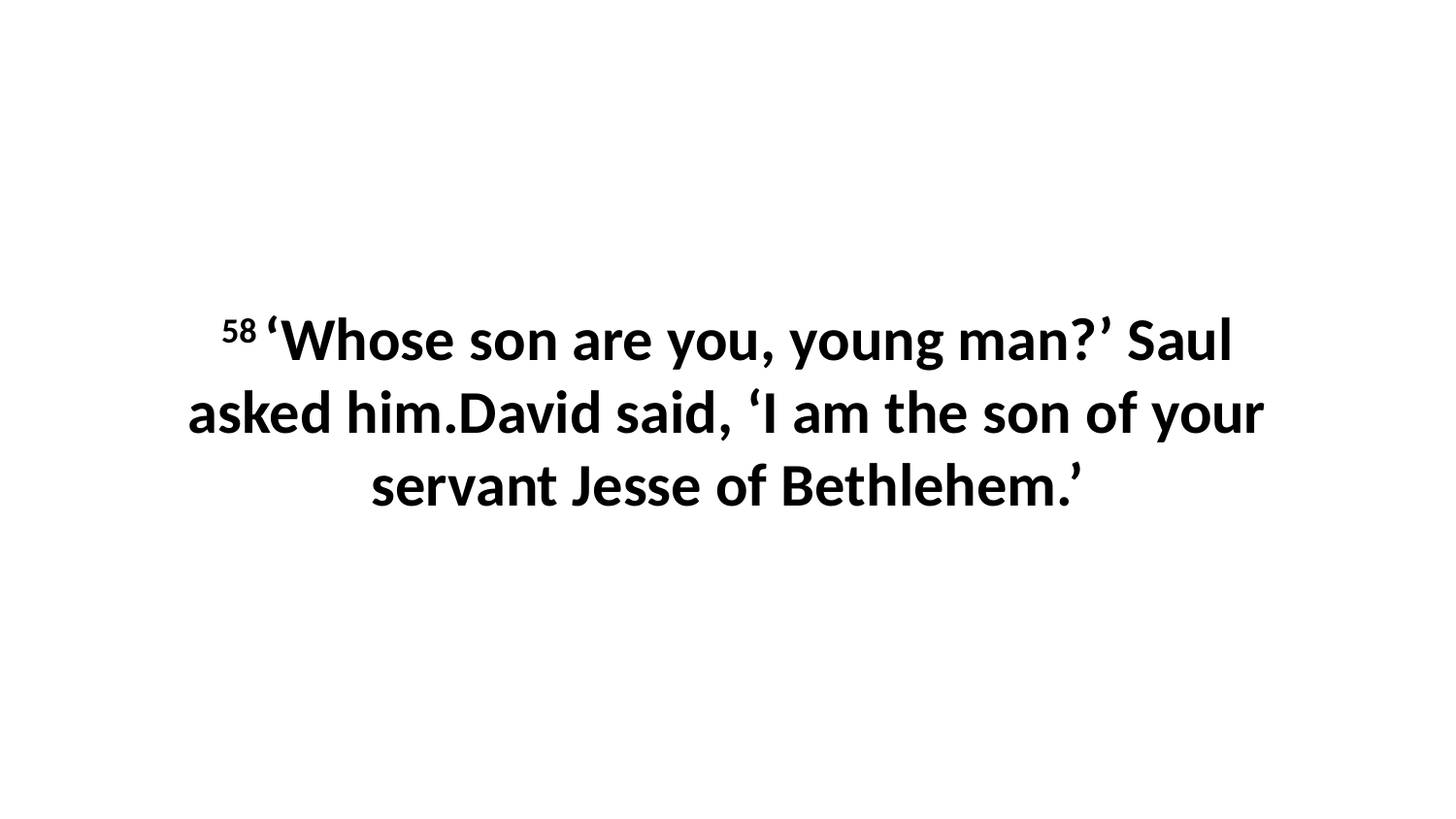

58 ‘Whose son are you, young man?’ Saul asked him.David said, ‘I am the son of your servant Jesse of Bethlehem.’